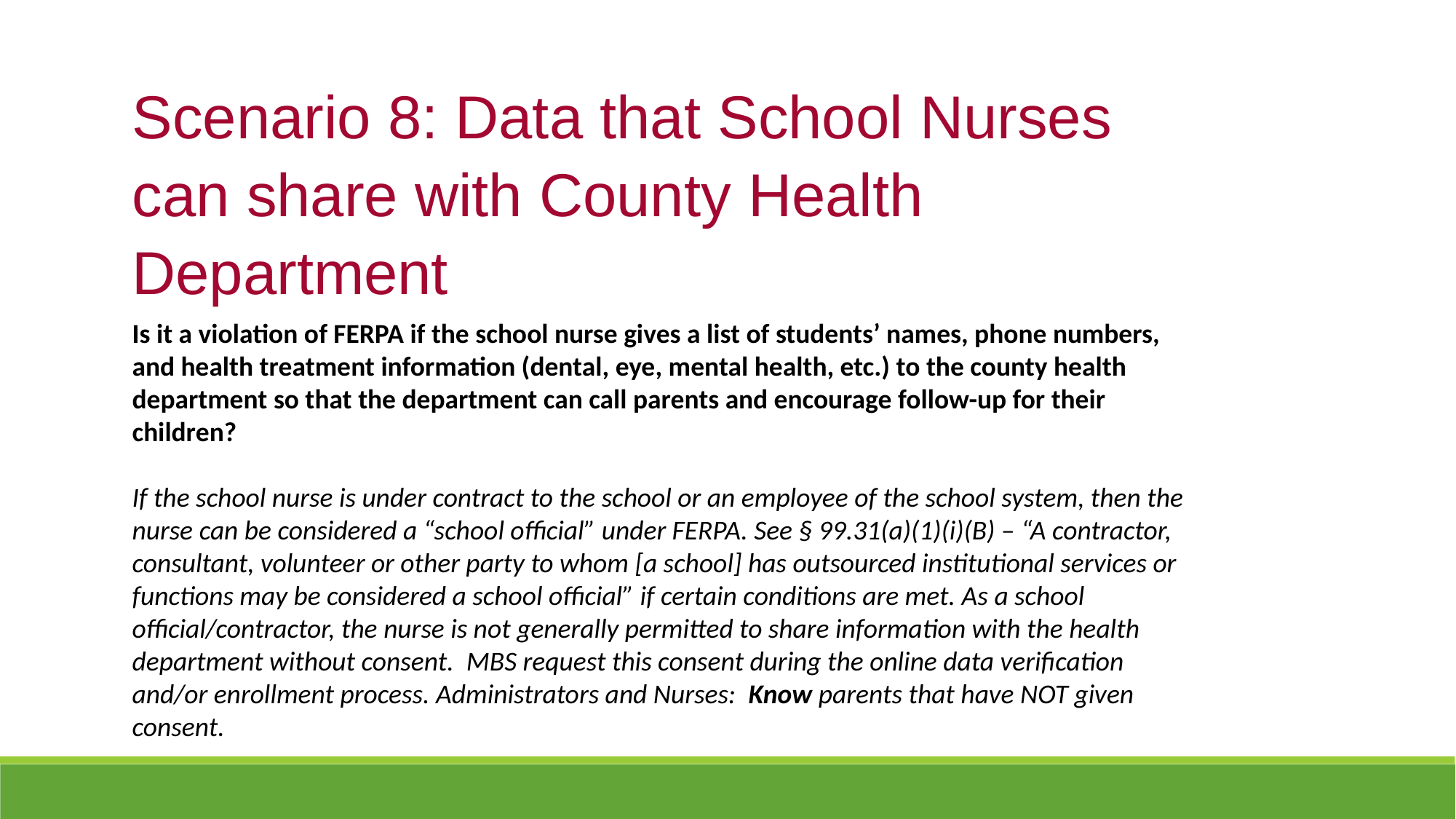

Scenario 8: Data that School Nurses can share with County Health Department
Is it a violation of FERPA if the school nurse gives a list of students’ names, phone numbers, and health treatment information (dental, eye, mental health, etc.) to the county health department so that the department can call parents and encourage follow-up for their children?
If the school nurse is under contract to the school or an employee of the school system, then the nurse can be considered a “school official” under FERPA. See § 99.31(a)(1)(i)(B) – “A contractor, consultant, volunteer or other party to whom [a school] has outsourced institutional services or functions may be considered a school official” if certain conditions are met. As a school official/contractor, the nurse is not generally permitted to share information with the health department without consent.  MBS request this consent during the online data verification and/or enrollment process. Administrators and Nurses:  Know parents that have NOT given consent.